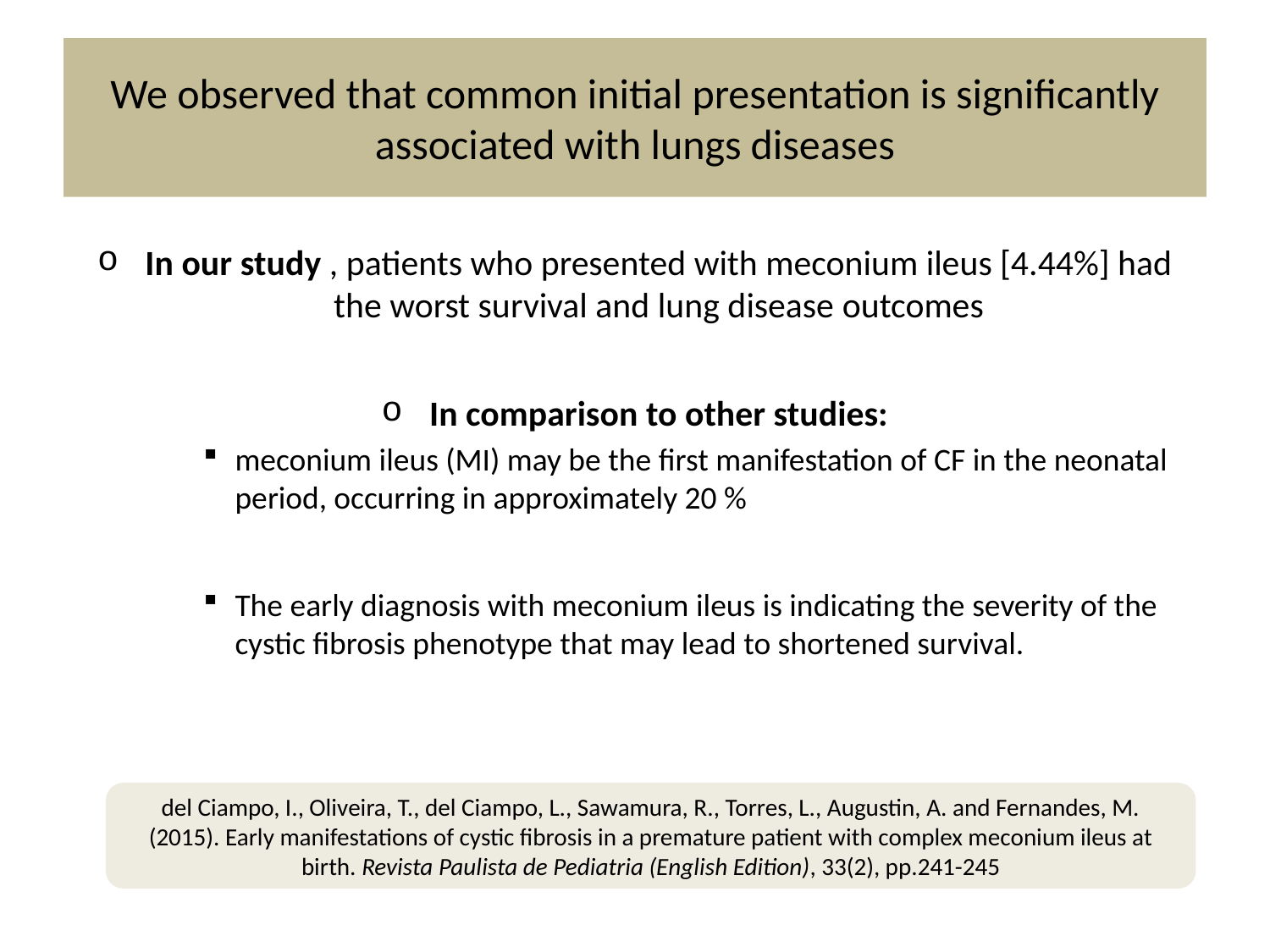

# We observed that common initial presentation is significantly associated with lungs diseases

In our study , patients who presented with meconium ileus [4.44%] had the worst survival and lung disease outcomes

In comparison to other studies:
meconium ileus (MI) may be the first manifestation of CF in the neonatal period, occurring in approximately 20 %

The early diagnosis with meconium ileus is indicating the severity of the cystic fibrosis phenotype that may lead to shortened survival.
del Ciampo, I., Oliveira, T., del Ciampo, L., Sawamura, R., Torres, L., Augustin, A. and Fernandes, M. (2015). Early manifestations of cystic fibrosis in a premature patient with complex meconium ileus at birth. Revista Paulista de Pediatria (English Edition), 33(2), pp.241-245